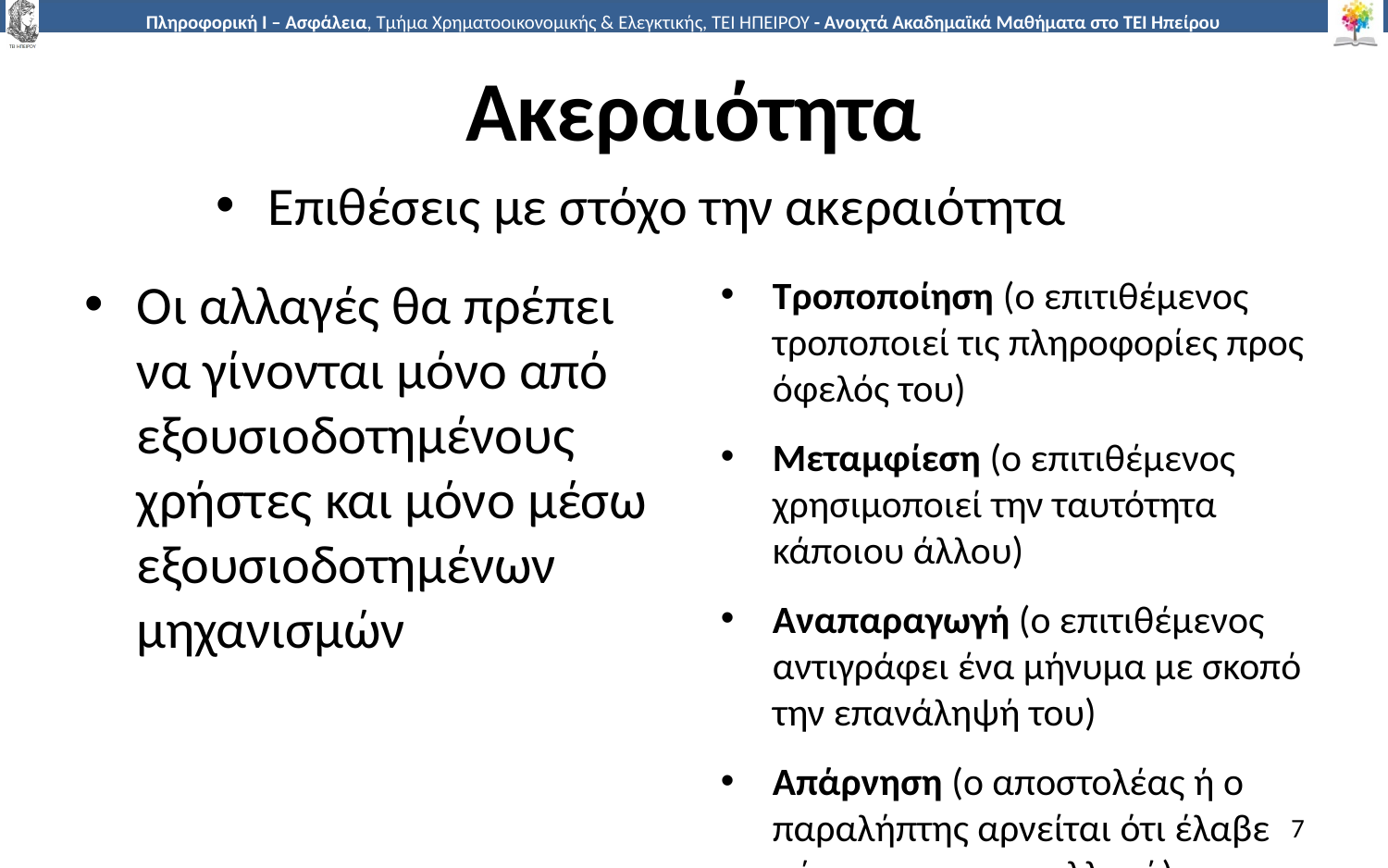

# Ακεραιότητα
Επιθέσεις με στόχο την ακεραιότητα
Οι αλλαγές θα πρέπει να γίνονται μόνο από εξουσιοδοτημένους χρήστες και μόνο μέσω εξουσιοδοτημένων μηχανισμών
Τροποποίηση (ο επιτιθέμενος τροποποιεί τις πληροφορίες προς όφελός του)
Μεταμφίεση (ο επιτιθέμενος χρησιμοποιεί την ταυτότητα κάποιου άλλου)
Αναπαραγωγή (ο επιτιθέμενος αντιγράφει ένα μήνυμα με σκοπό την επανάληψή του)
Απάρνηση (ο αποστολέας ή ο παραλήπτης αρνείται ότι έλαβε μέρος σε μια συναλλαγή)
7